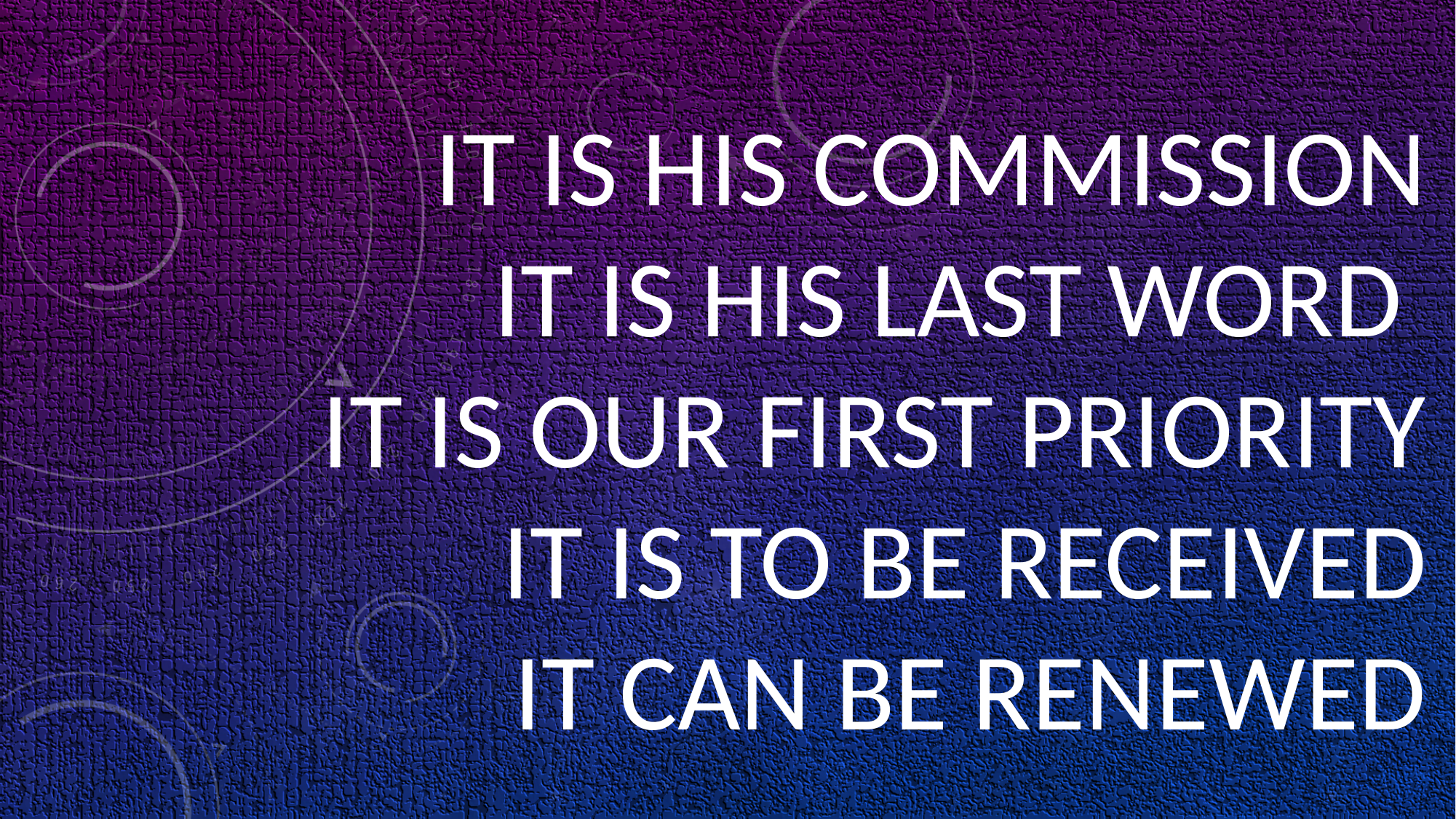

# It is his commission it is his last word It is our first priority it is to be received it can be renewed